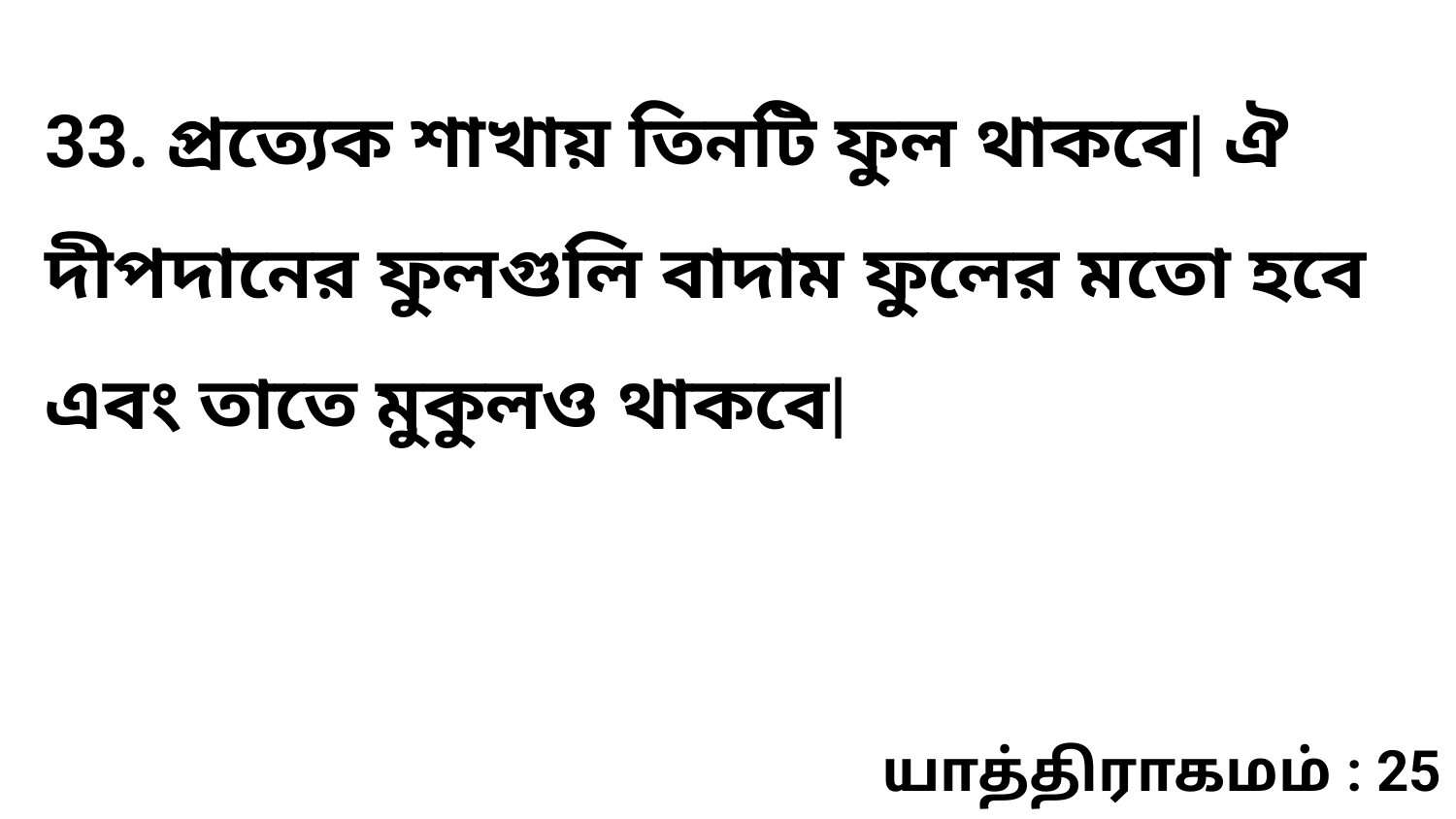

33. প্রত্যেক শাখায় তিনটি ফুল থাকবে| ঐ দীপদানের ফুলগুলি বাদাম ফুলের মতো হবে এবং তাতে মুকুলও থাকবে|
யாத்திராகமம் : 25